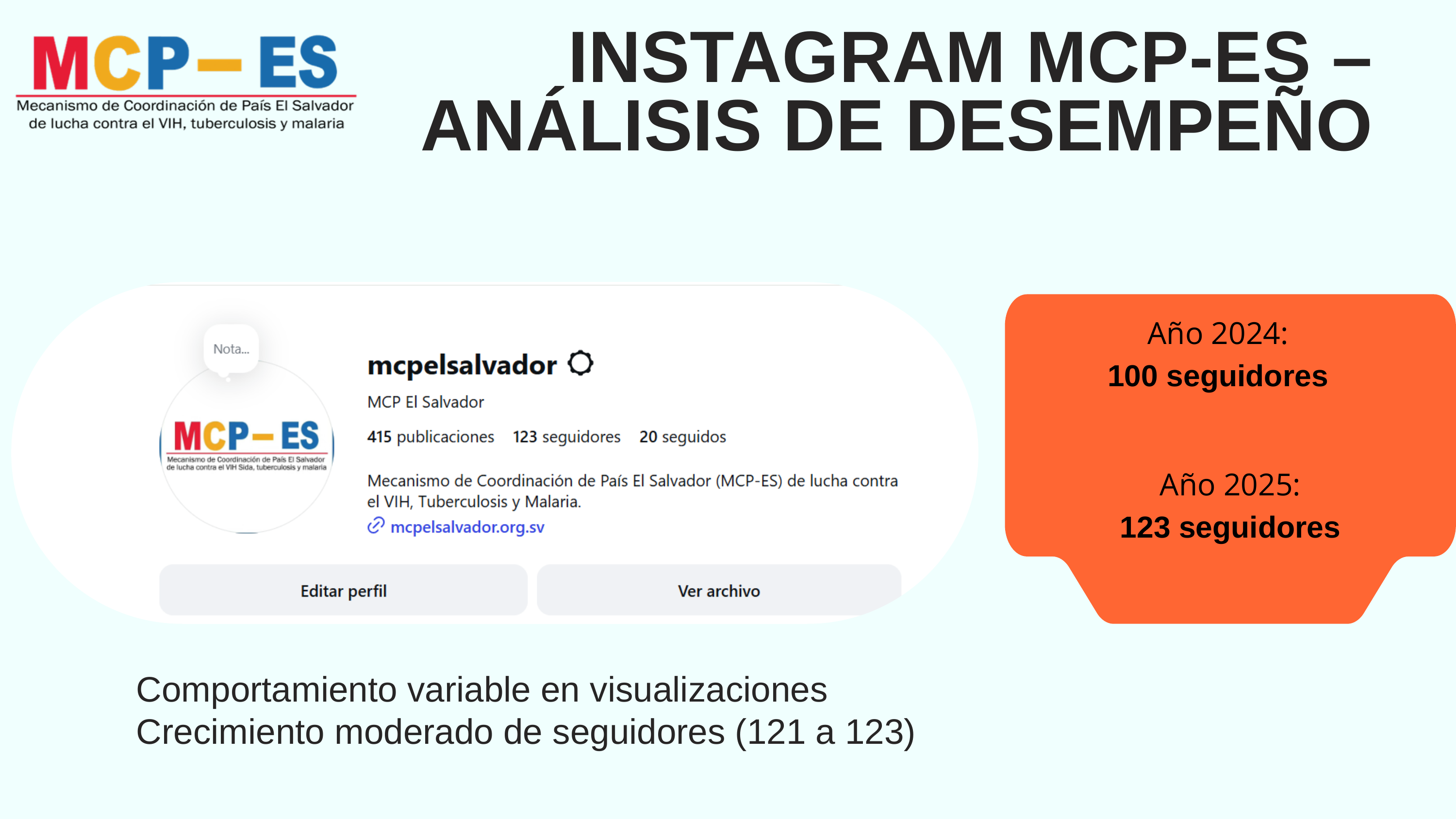

INSTAGRAM MCP-ES – ANÁLISIS DE DESEMPEÑO

Año 2024:
100 seguidores
Año 2025:
123 seguidores
Comportamiento variable en visualizaciones
Crecimiento moderado de seguidores (121 a 123)